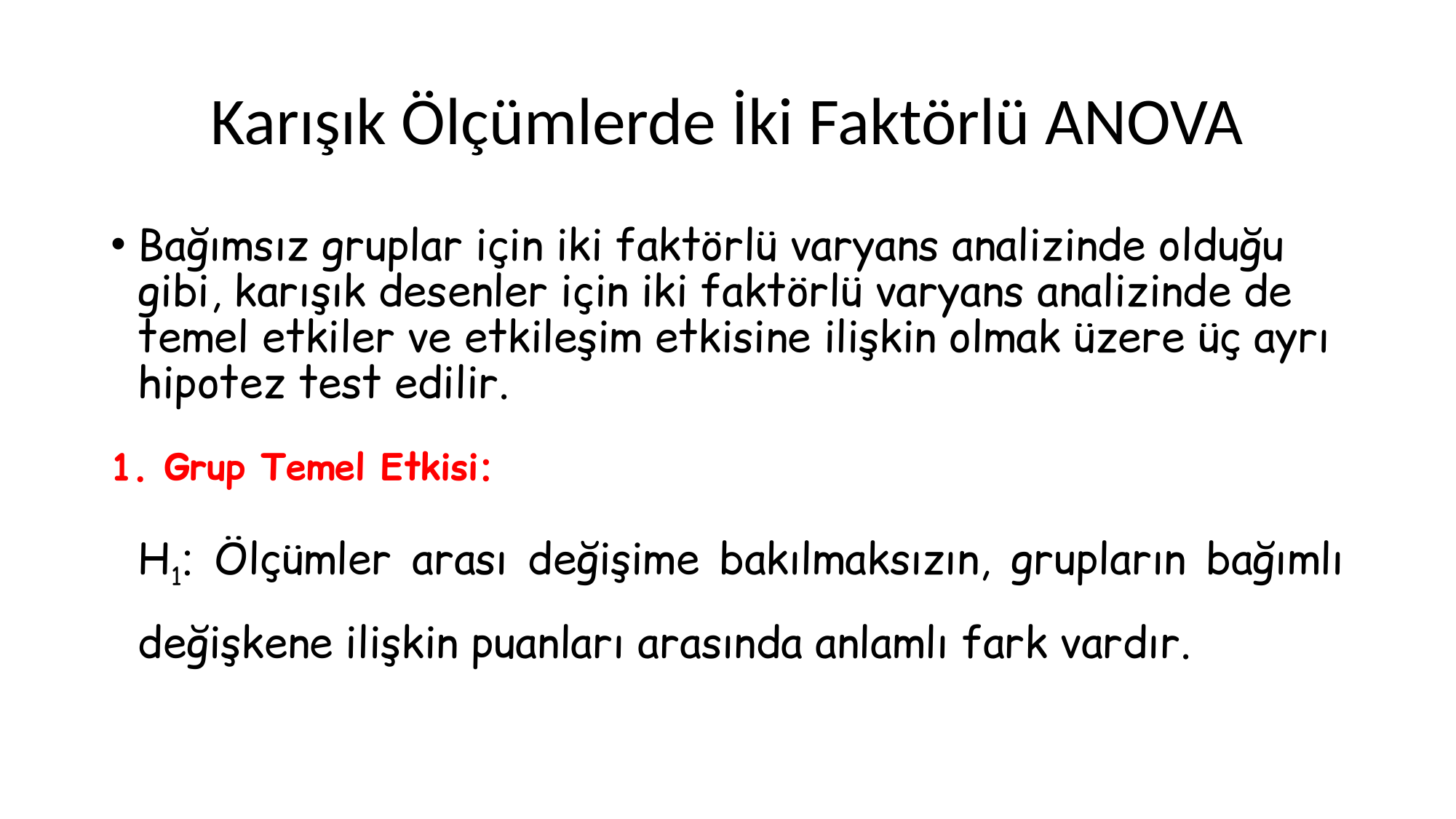

# Karışık Ölçümlerde İki Faktörlü ANOVA
Bağımsız gruplar için iki faktörlü varyans analizinde olduğu gibi, karışık desenler için iki faktörlü varyans analizinde de temel etkiler ve etkileşim etkisine ilişkin olmak üzere üç ayrı hipotez test edilir.
1. Grup Temel Etkisi:
	H1: Ölçümler arası değişime bakılmaksızın, grupların bağımlı değişkene ilişkin puanları arasında anlamlı fark vardır.